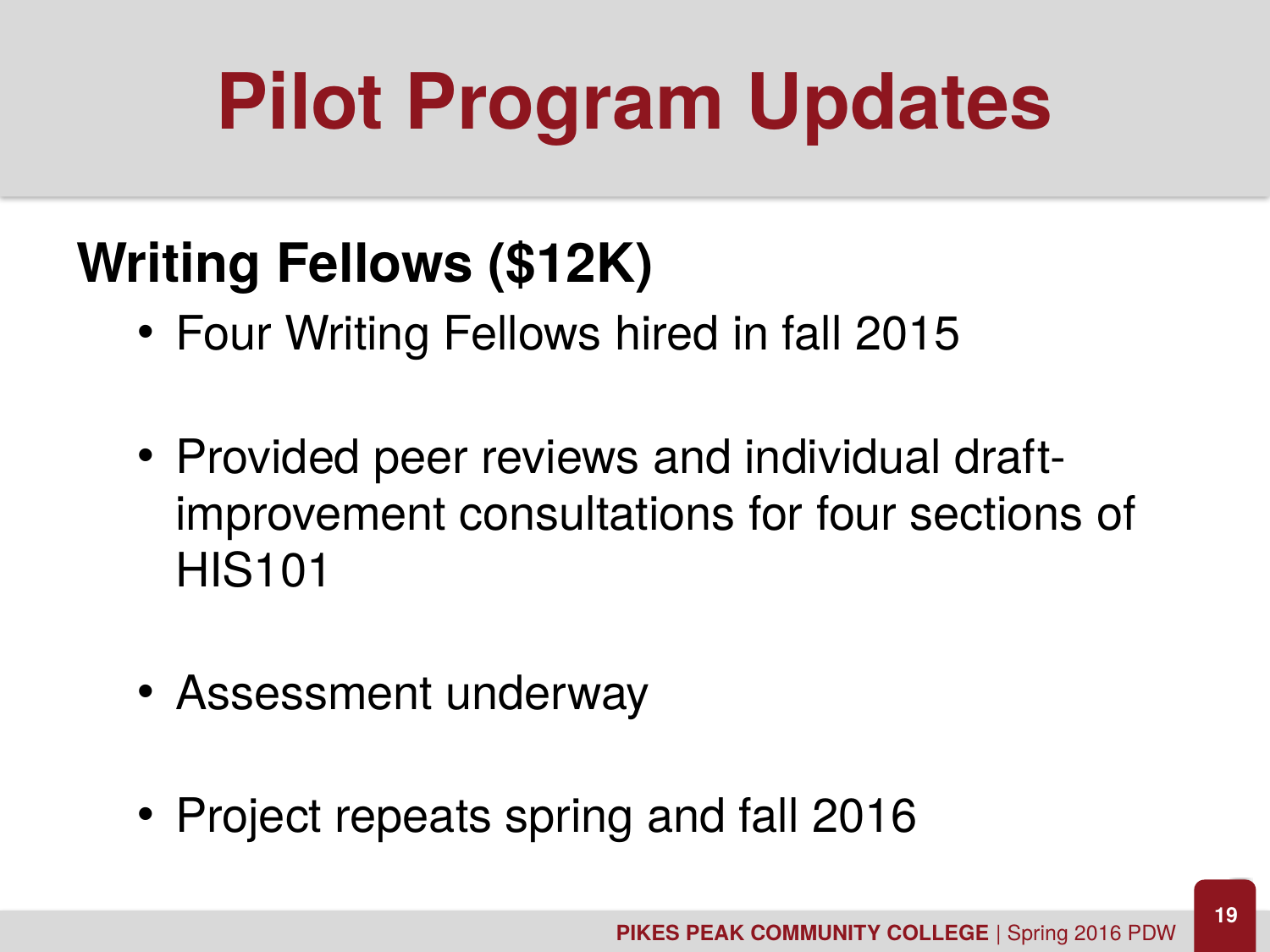

# Pilot Program Updates
Writing Fellows ($12K)
Four Writing Fellows hired in fall 2015
Provided peer reviews and individual draft-improvement consultations for four sections of HIS101
Assessment underway
Project repeats spring and fall 2016

19

PIKES PEAK COMMUNITY COLLEGE | Spring 2016 PDW